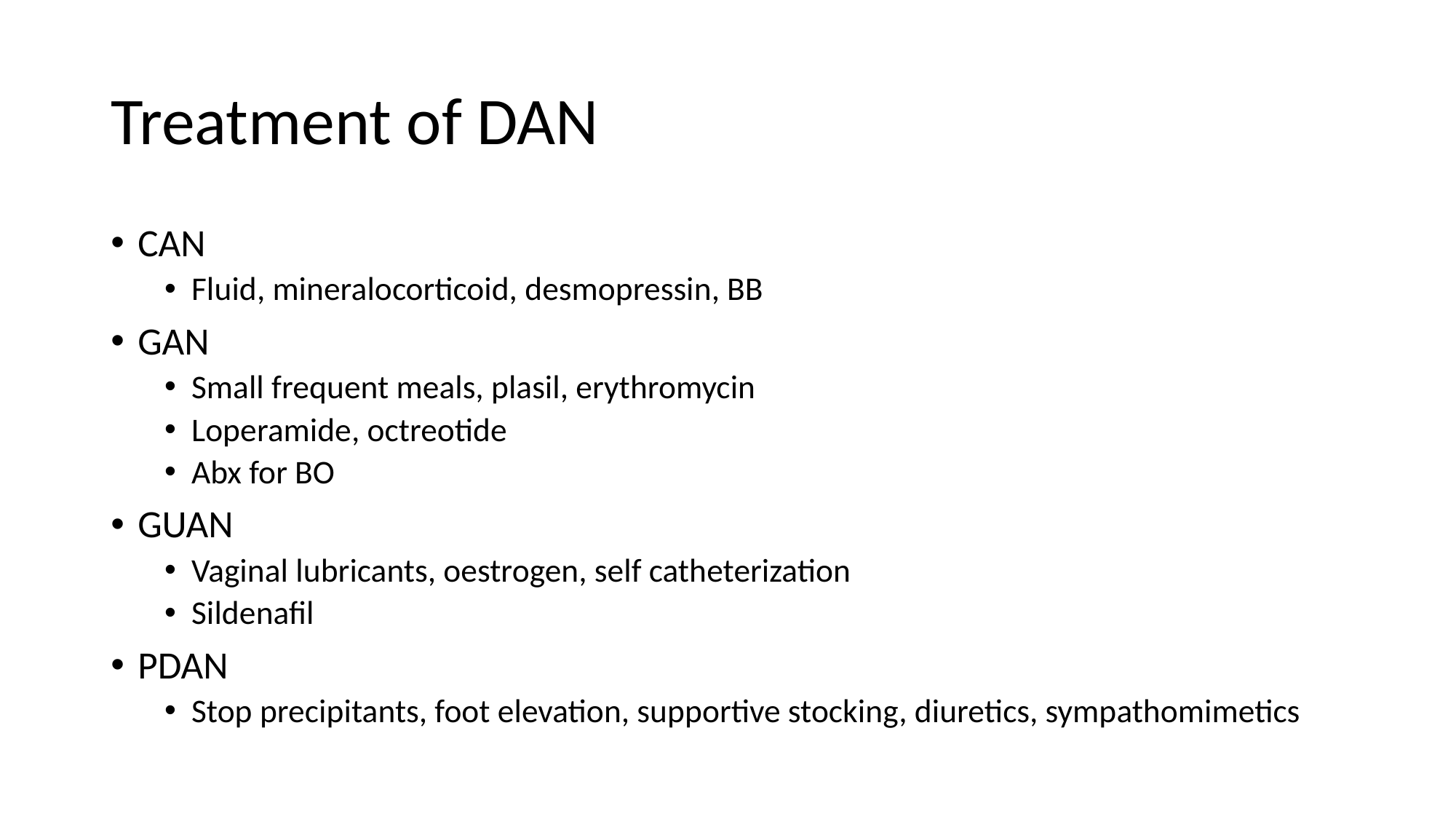

# Treatment of DAN
CAN
Fluid, mineralocorticoid, desmopressin, BB
GAN
Small frequent meals, plasil, erythromycin
Loperamide, octreotide
Abx for BO
GUAN
Vaginal lubricants, oestrogen, self catheterization
Sildenafil
PDAN
Stop precipitants, foot elevation, supportive stocking, diuretics, sympathomimetics